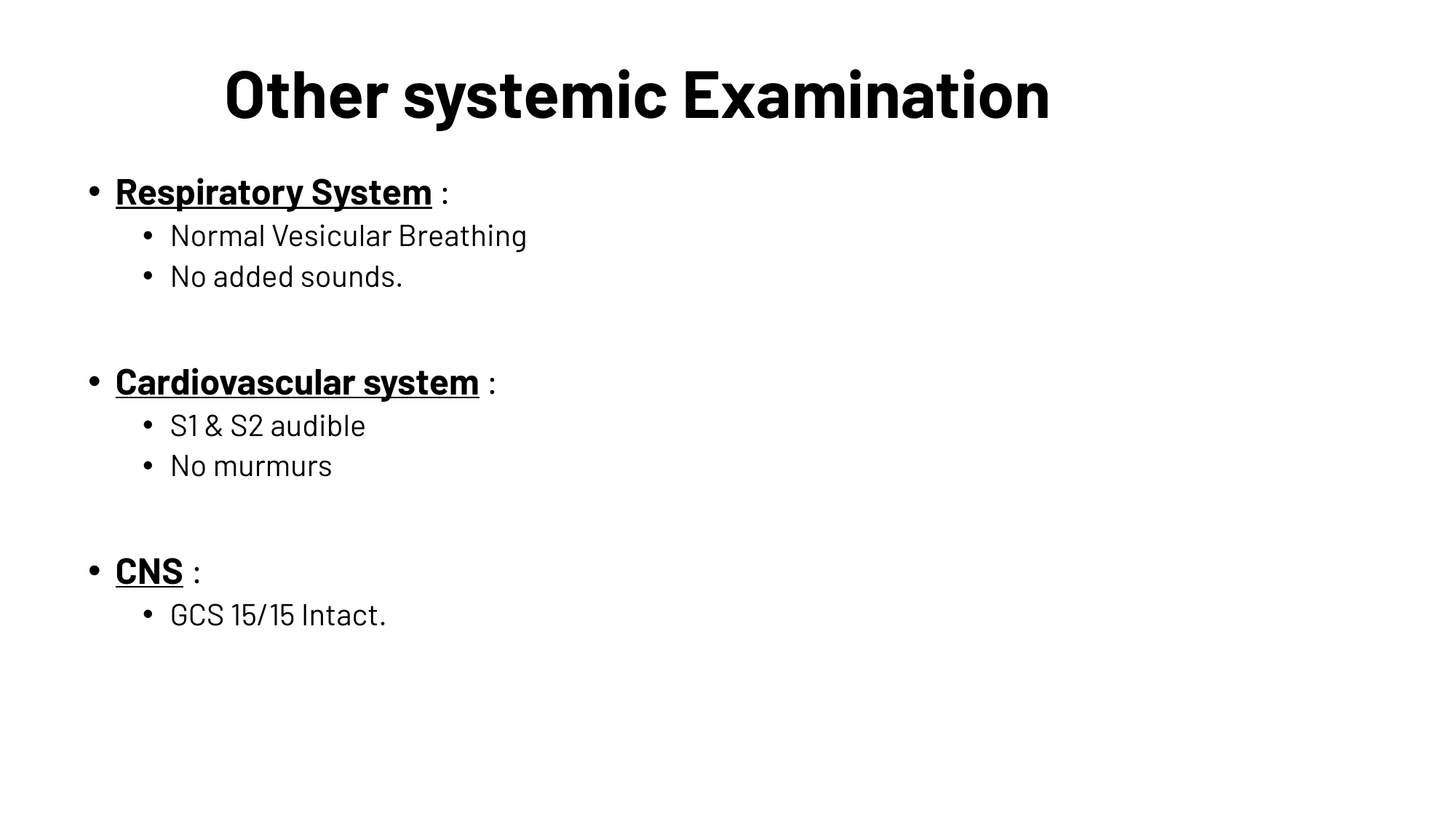

# Other systemic Examination
Respiratory System :
Normal Vesicular Breathing
No added sounds.

Cardiovascular system :
S1 & S2 audible
No murmurs

CNS :
GCS 15/15 Intact.